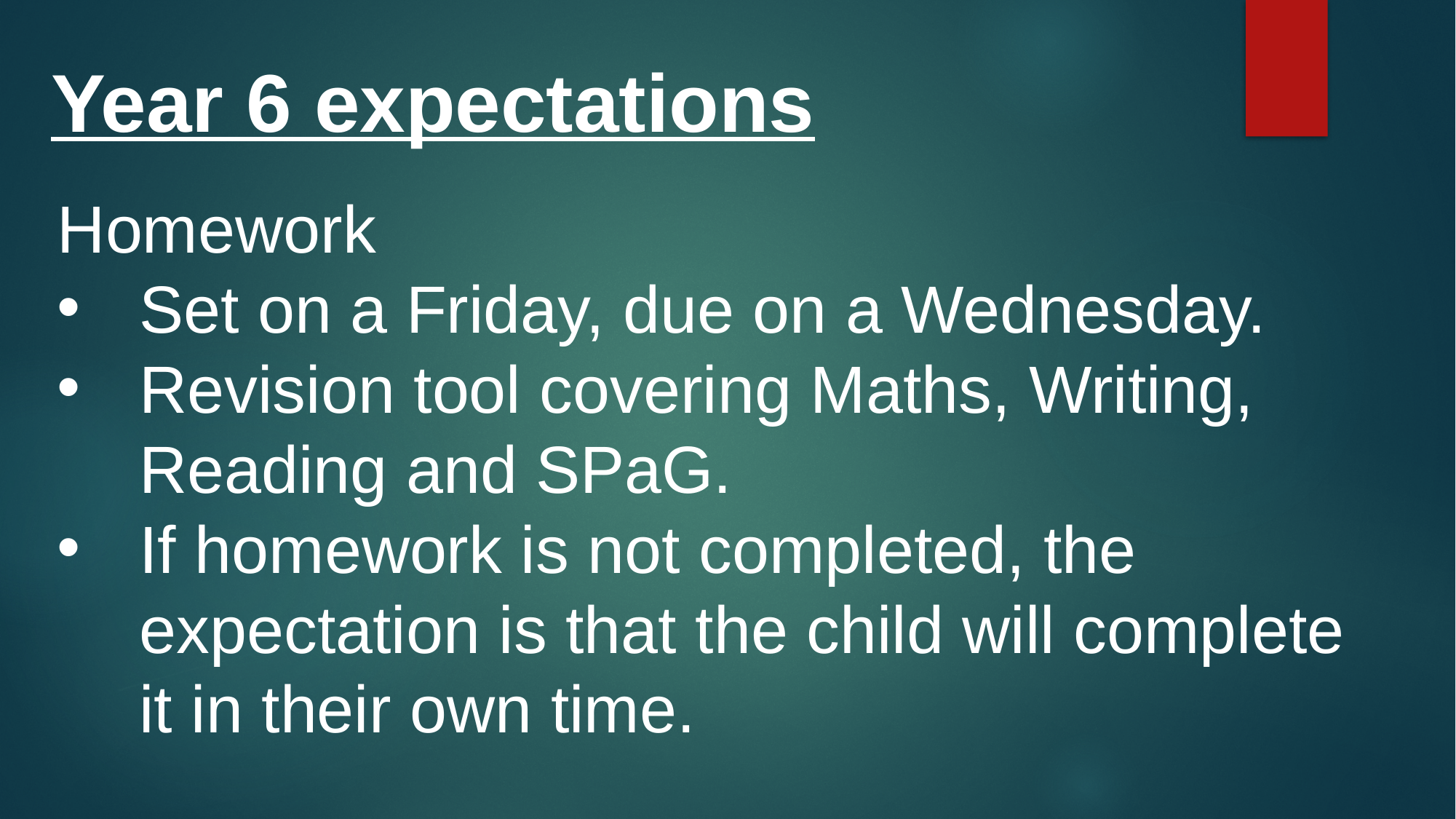

Year 6 expectations
Homework
Set on a Friday, due on a Wednesday.
Revision tool covering Maths, Writing, Reading and SPaG.
If homework is not completed, the
expectation is that the child will complete it in their own time.